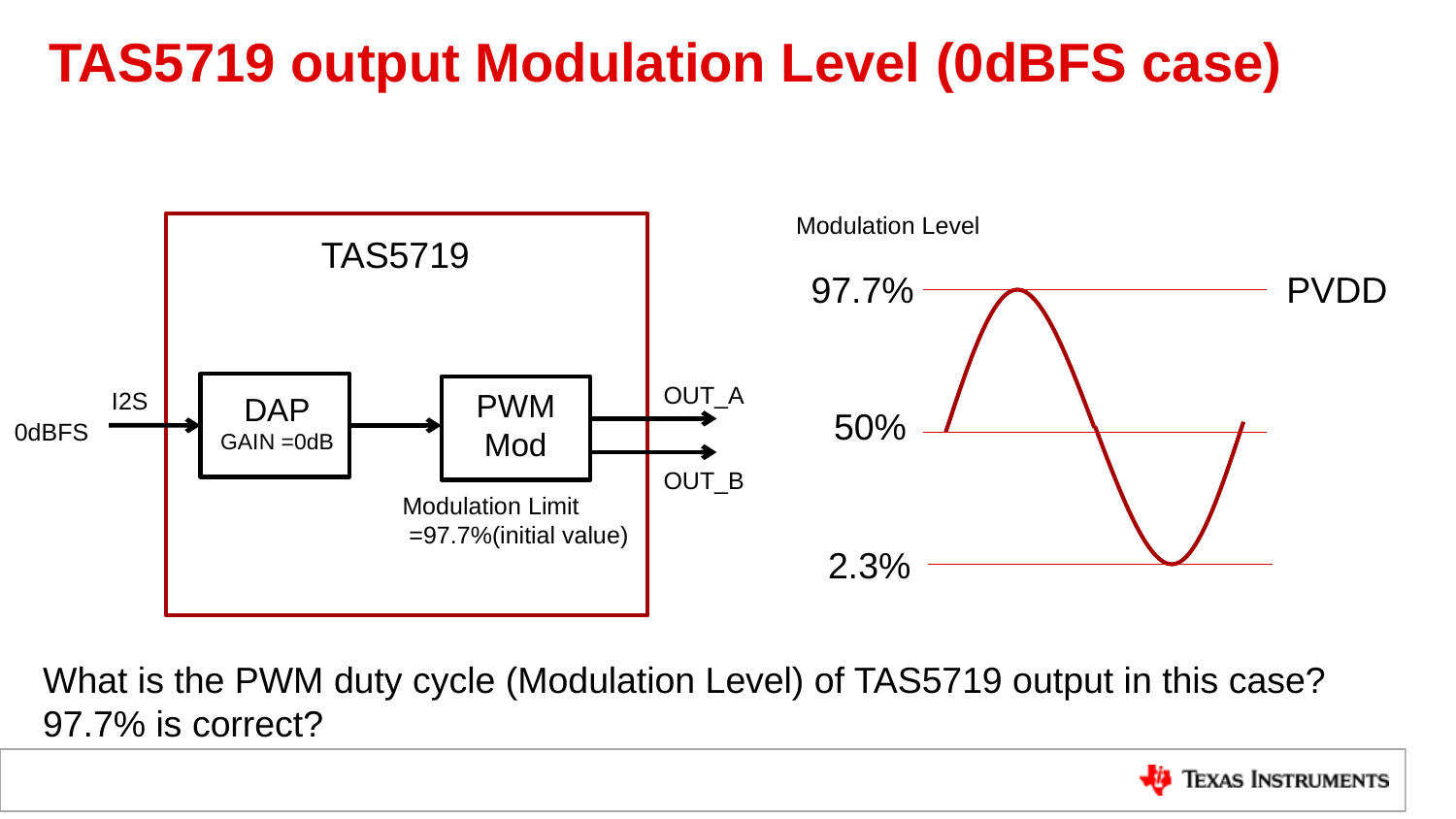

# TAS5719 output Modulation Level (0dBFS case)
Modulation Level

TAS5719
97.7%
PVDD

OUT_A

I2S
PWM
Mod
DAP
GAIN =0dB
50%
0dBFS

OUT_B
Modulation Limit
 =97.7%(initial value)
2.3%
What is the PWM duty cycle (Modulation Level) of TAS5719 output in this case?
97.7% is correct?